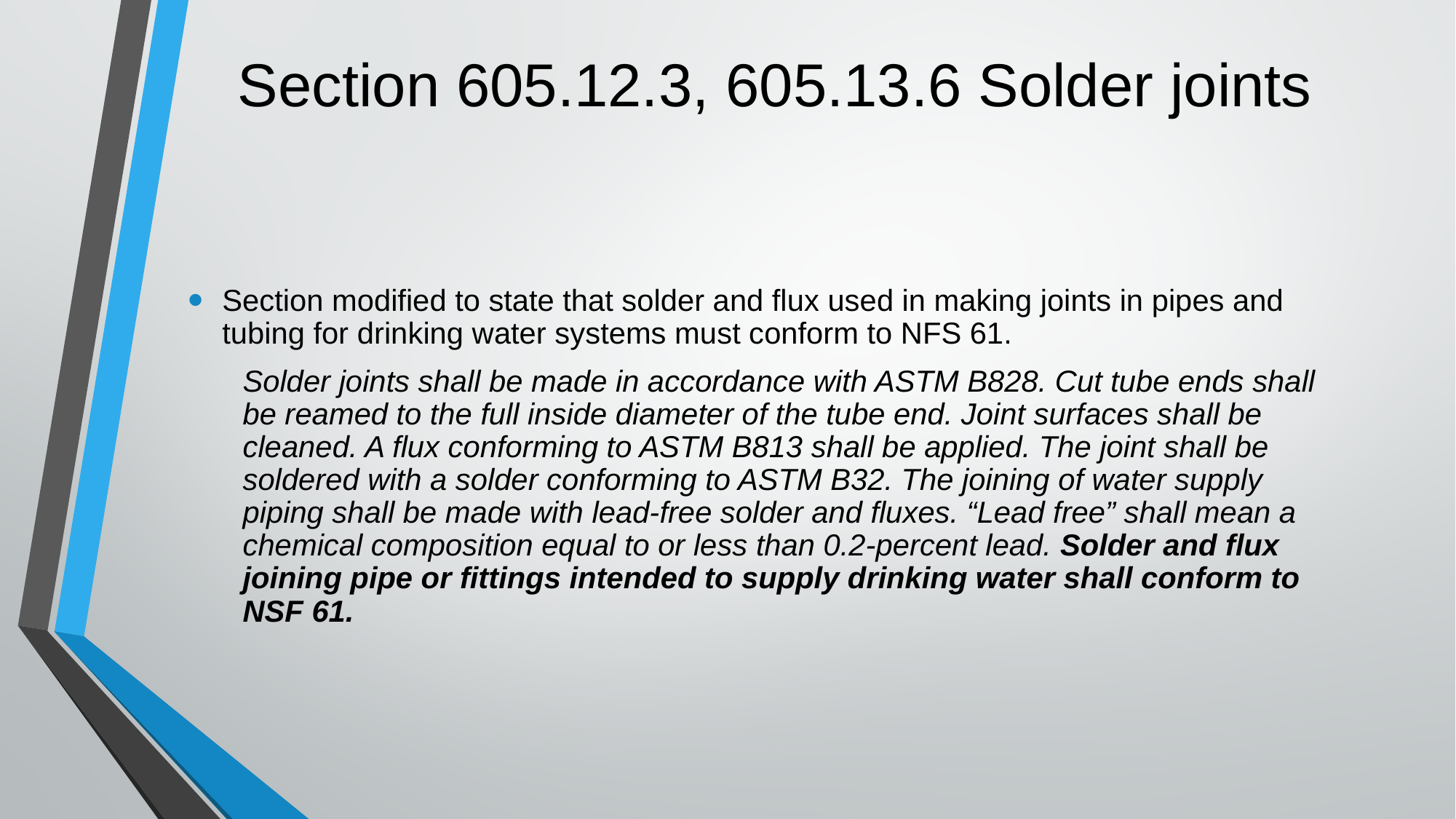

# Section 605.12.3, 605.13.6 Solder joints
Section modified to state that solder and flux used in making joints in pipes and tubing for drinking water systems must conform to NFS 61.
Solder joints shall be made in accordance with ASTM B828. Cut tube ends shall be reamed to the full inside diameter of the tube end. Joint surfaces shall be cleaned. A flux conforming to ASTM B813 shall be applied. The joint shall be soldered with a solder conforming to ASTM B32. The joining of water supply piping shall be made with lead-free solder and fluxes. “Lead free” shall mean a chemical composition equal to or less than 0.2-percent lead. Solder and flux joining pipe or fittings intended to supply drinking water shall conform to NSF 61.